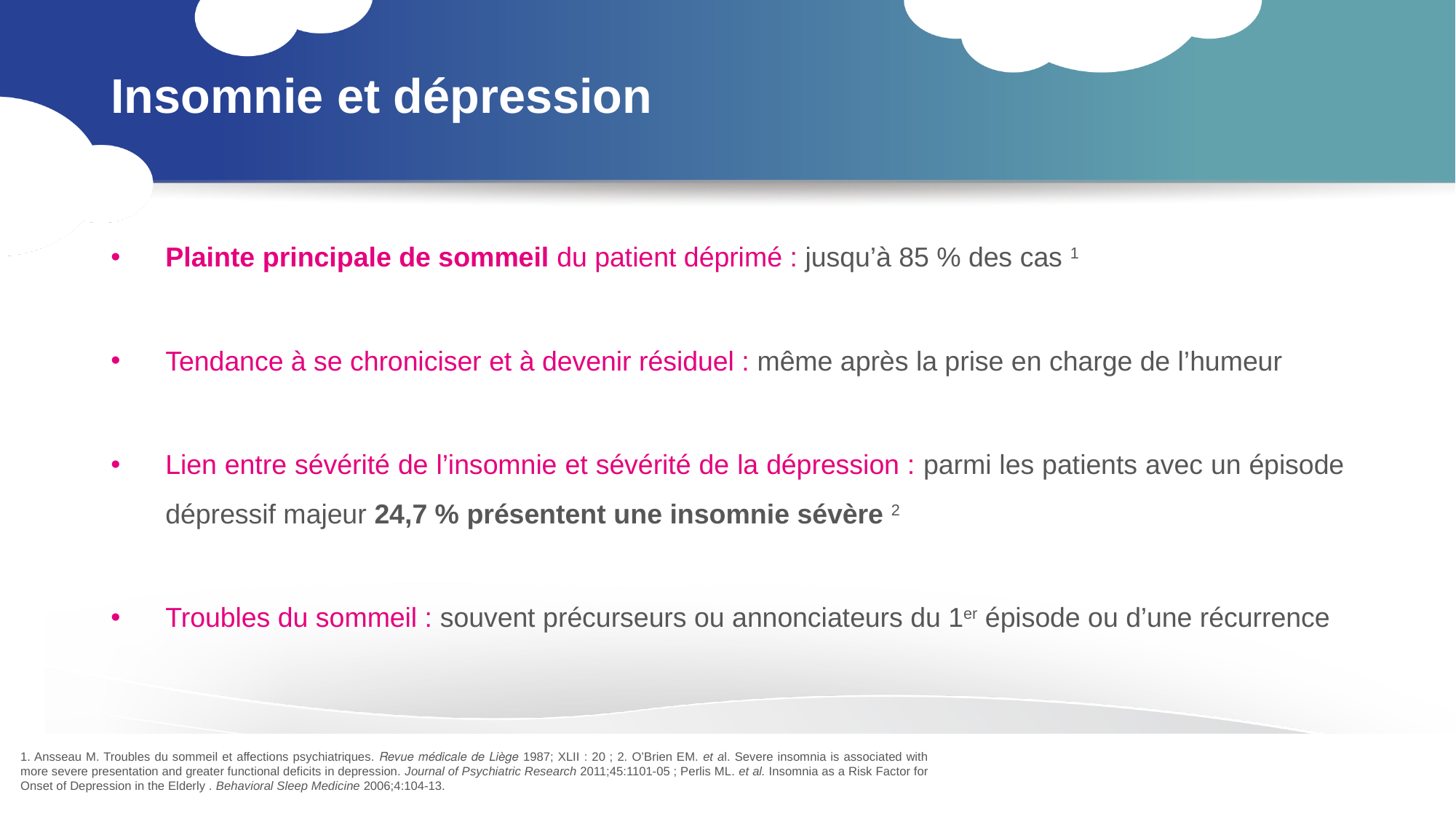

# Insomnie et dépression
Plainte principale de sommeil du patient déprimé : jusqu’à 85 % des cas 1
Tendance à se chroniciser et à devenir résiduel : même après la prise en charge de l’humeur
Lien entre sévérité de l’insomnie et sévérité de la dépression : parmi les patients avec un épisode dépressif majeur 24,7 % présentent une insomnie sévère 2
Troubles du sommeil : souvent précurseurs ou annonciateurs du 1er épisode ou d’une récurrence
1. Ansseau M. Troubles du sommeil et affections psychiatriques. Revue médicale de Liège 1987; XLII : 20 ; 2. O’Brien EM. et al. Severe insomnia is associated with more severe presentation and greater functional deficits in depression. Journal of Psychiatric Research 2011;45:1101-05 ; Perlis ML. et al. Insomnia as a Risk Factor for Onset of Depression in the Elderly . Behavioral Sleep Medicine 2006;4:104-13.